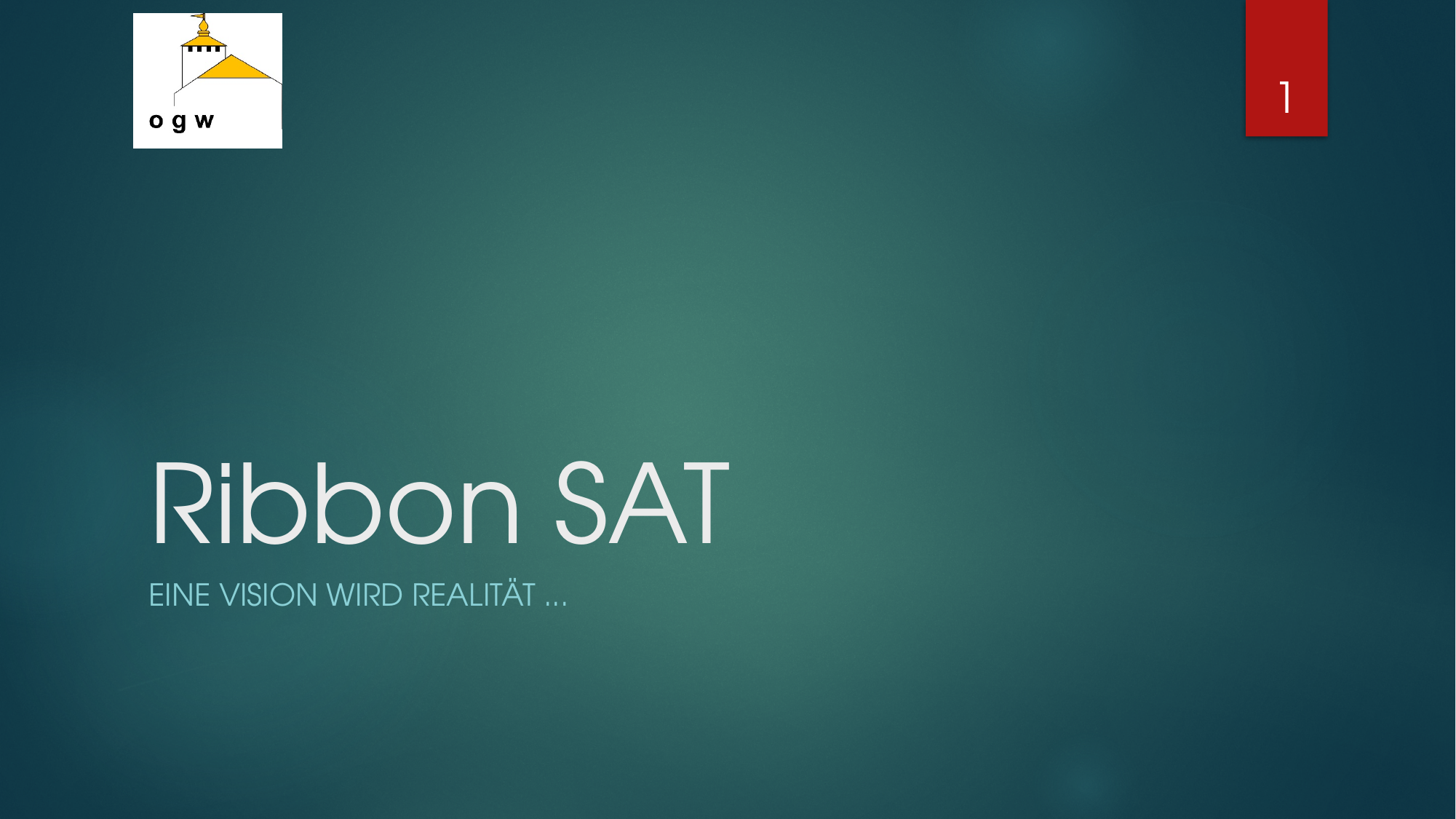

1
# Ribbon SAT
Eine Vision wird Realität ...